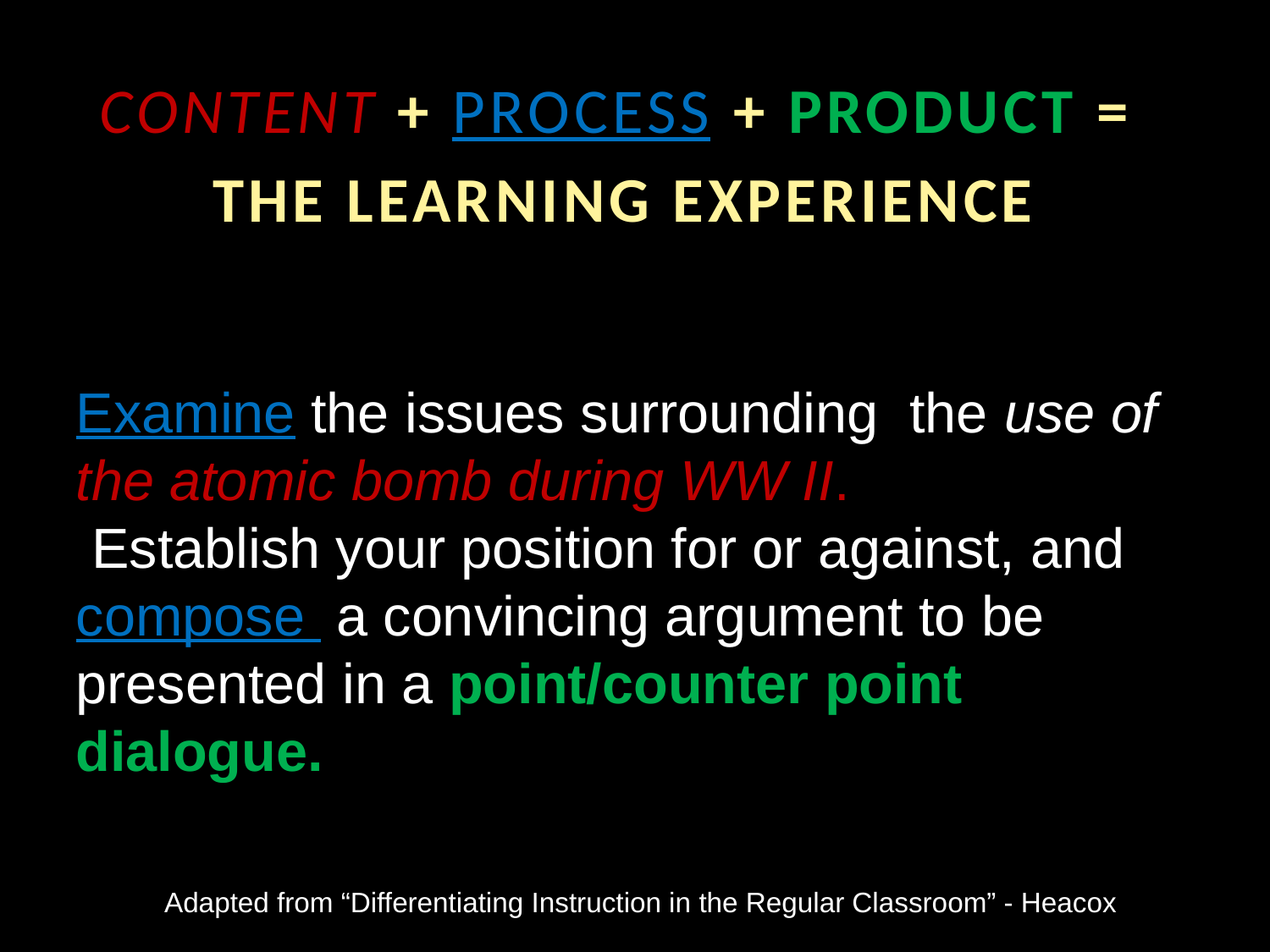

Content + Process + Product =
 the learning experience
Examine the issues surrounding  the use of the atomic bomb during WW II.
 Establish your position for or against, and compose  a convincing argument to be presented in a point/counter point
dialogue.
Adapted from “Differentiating Instruction in the Regular Classroom” - Heacox